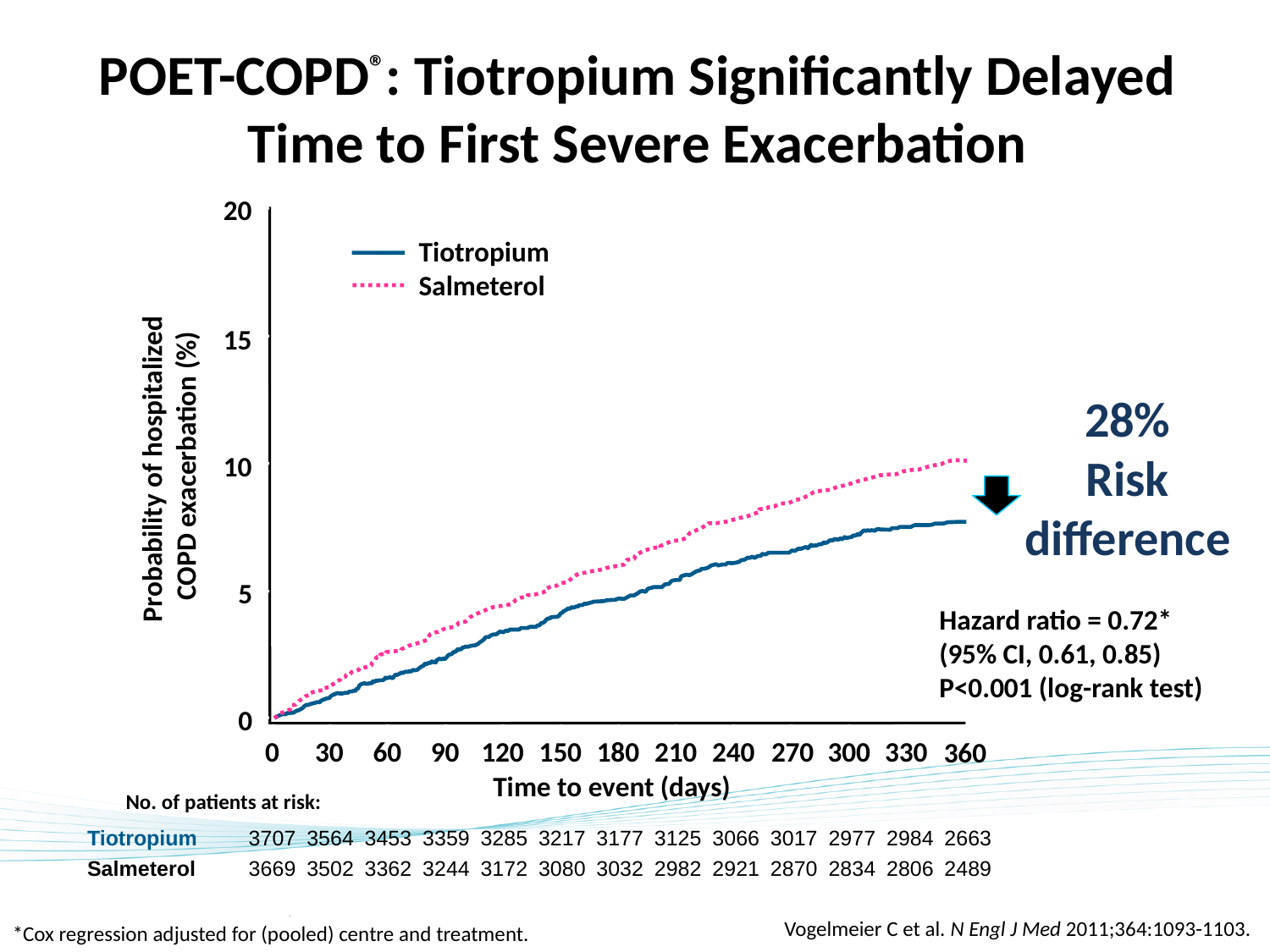

# POET-COPD®: Tiotropium Significantly Delayed Time to First Severe Exacerbation
20

15
10
5
0

0
30
60
90
120
150
180
210
240
270
300
330
360
Tiotropium
Salmeterol

28%
Risk
difference
Probability of hospitalized
COPD exacerbation (%)

Hazard ratio = 0.72*
(95% CI, 0.61, 0.85)
P<0.001 (log-rank test)
Time to event (days)
No. of patients at risk:
| Tiotropium | 3707 | 3564 | 3453 | 3359 | 3285 | 3217 | 3177 | 3125 | 3066 | 3017 | 2977 | 2984 | 2663 |
| --- | --- | --- | --- | --- | --- | --- | --- | --- | --- | --- | --- | --- | --- |
| Salmeterol | 3669 | 3502 | 3362 | 3244 | 3172 | 3080 | 3032 | 2982 | 2921 | 2870 | 2834 | 2806 | 2489 |
Vogelmeier C et al. N Engl J Med 2011;364:1093-1103.
*Cox regression adjusted for (pooled) centre and treatment.